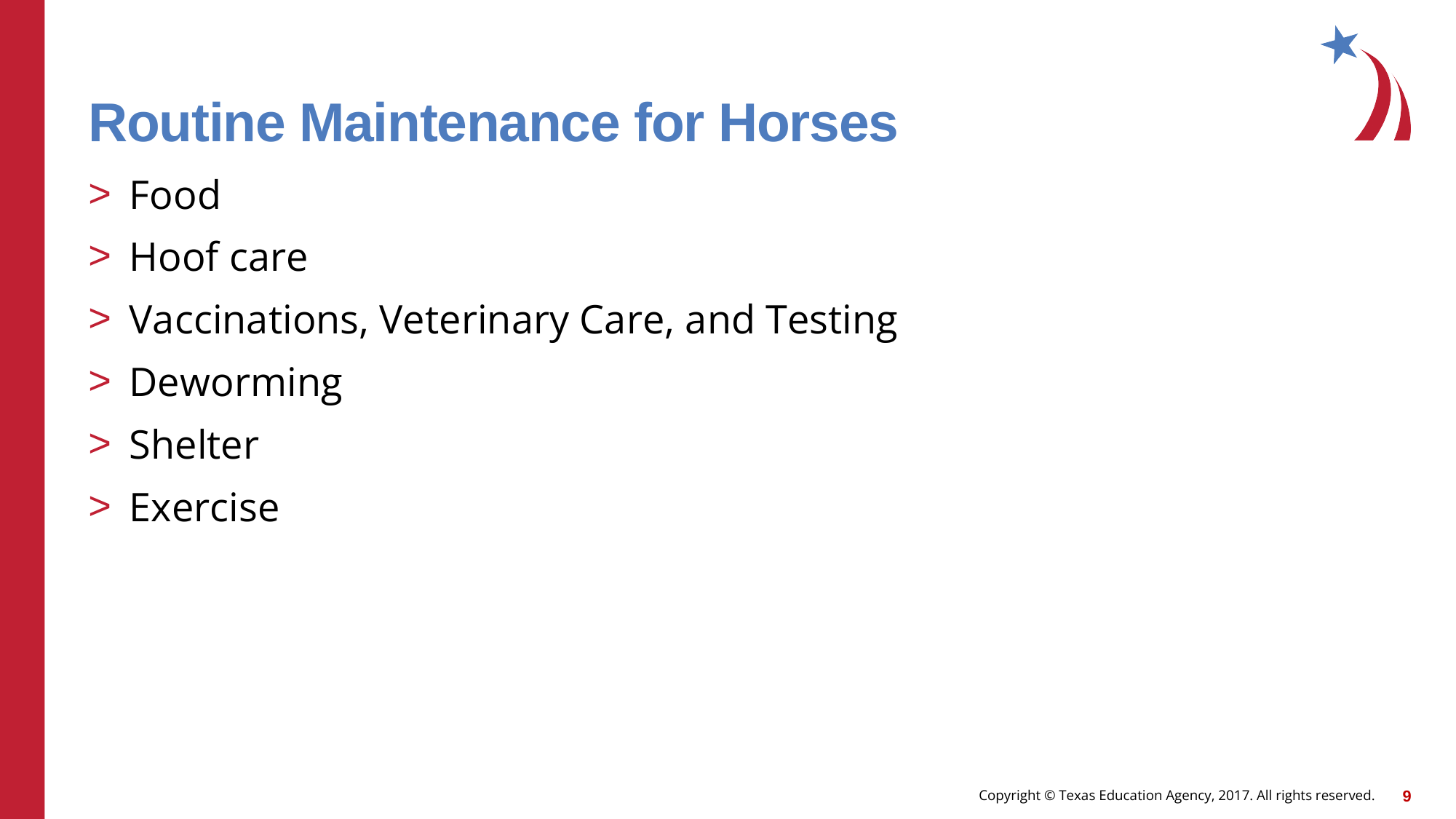

# Routine Maintenance for Horses
Food
Hoof care
Vaccinations, Veterinary Care, and Testing
Deworming
Shelter
Exercise